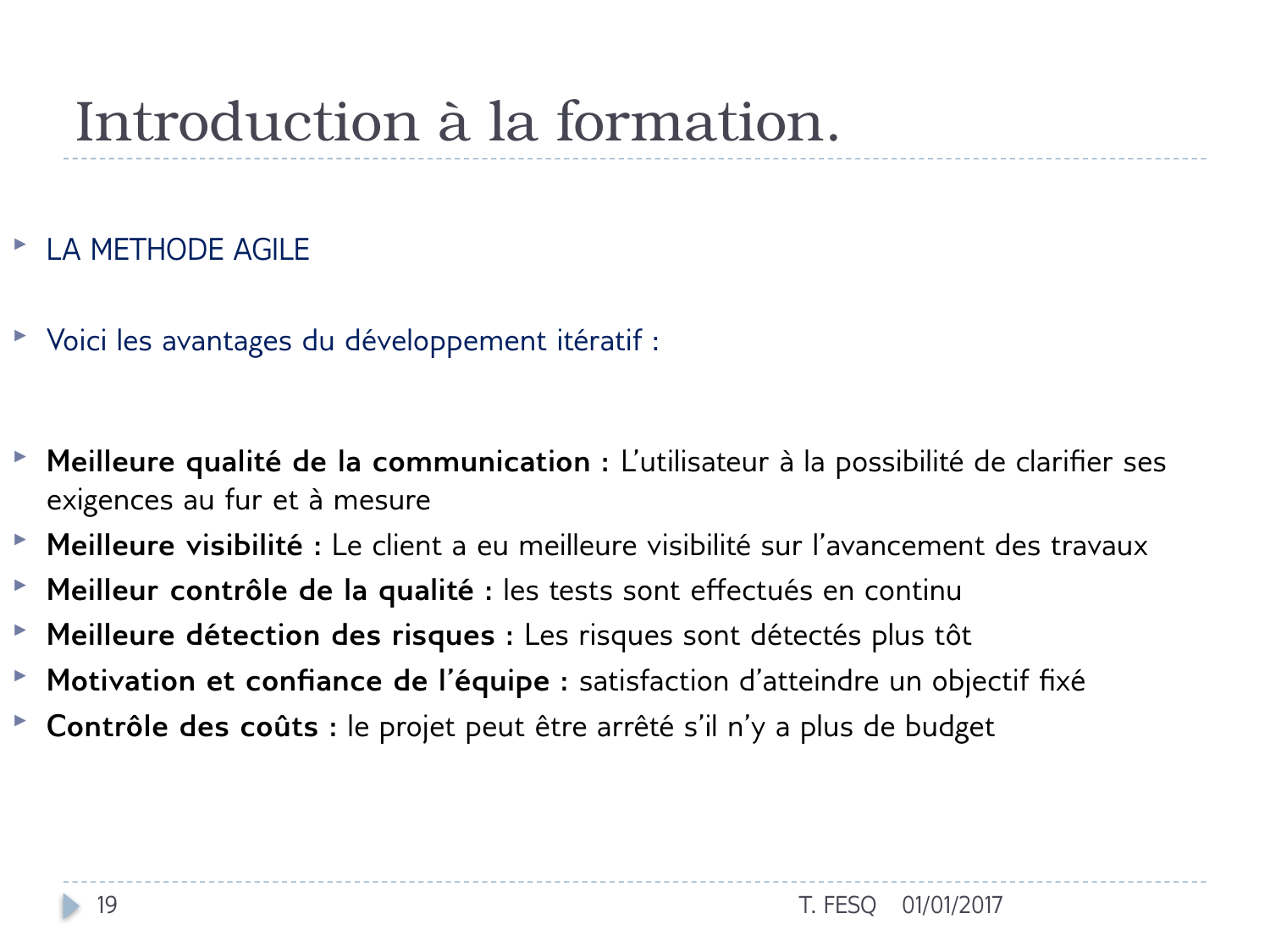

# Introduction à la formation.
LA METHODE AGILE

Voici les avantages du développement itératif :
Meilleure qualité de la communication : L’utilisateur à la possibilité de clarifier ses exigences au fur et à mesure
Meilleure visibilité : Le client a eu meilleure visibilité sur l’avancement des travaux
Meilleur contrôle de la qualité : les tests sont effectués en continu
Meilleure détection des risques : Les risques sont détectés plus tôt
Motivation et confiance de l’équipe : satisfaction d’atteindre un objectif fixé
Contrôle des coûts : le projet peut être arrêté s’il n’y a plus de budget

19
T. FESQ
01/01/2017